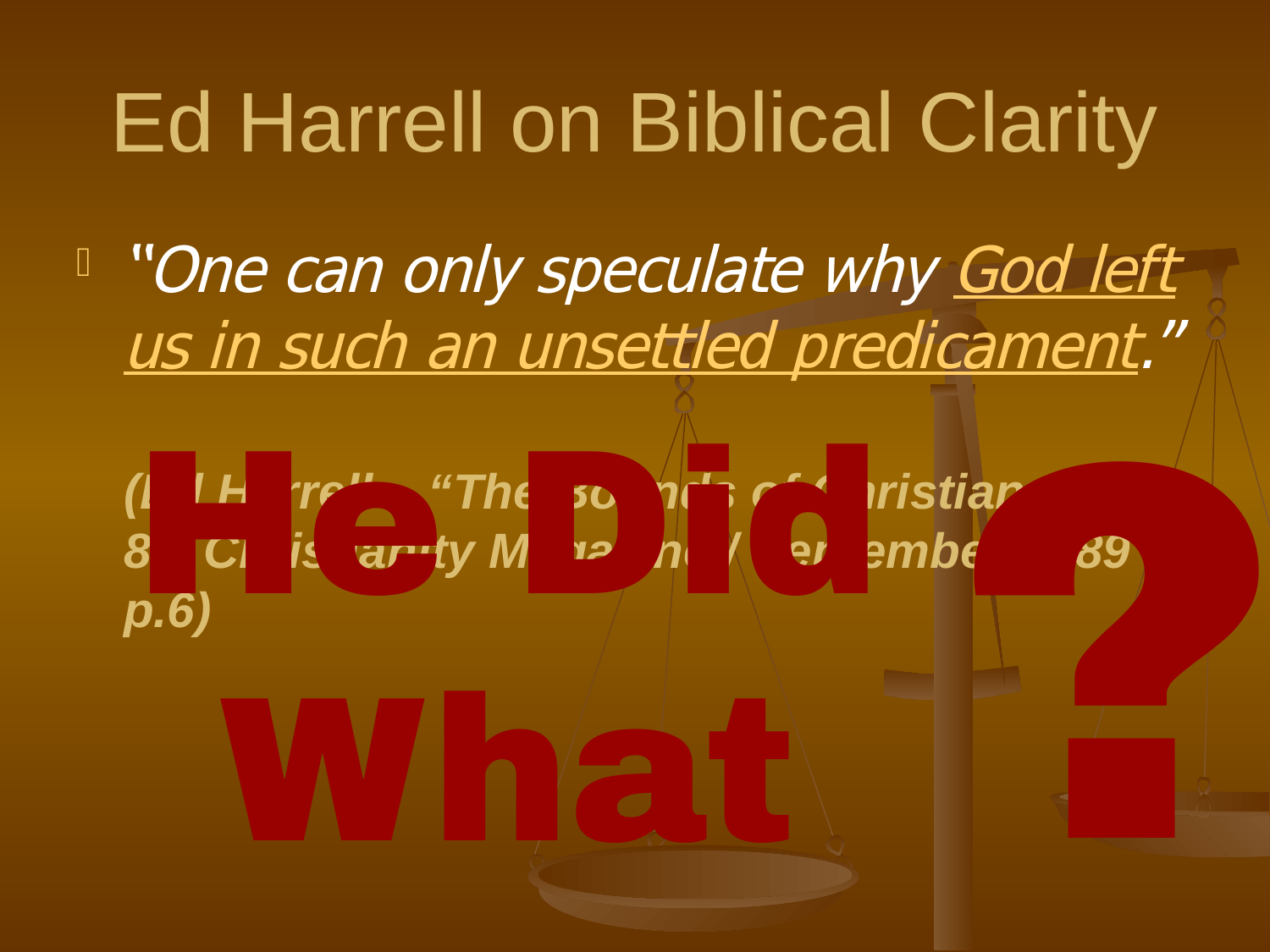

# Ed Harrell on Biblical Clarity
“One can only speculate why God left us in such an unsettled predicament.”

	(Ed Harrell – “The Bounds of Christian Unity 8”. Christianity Magazine / September 1989 p.6)
?
He Did What